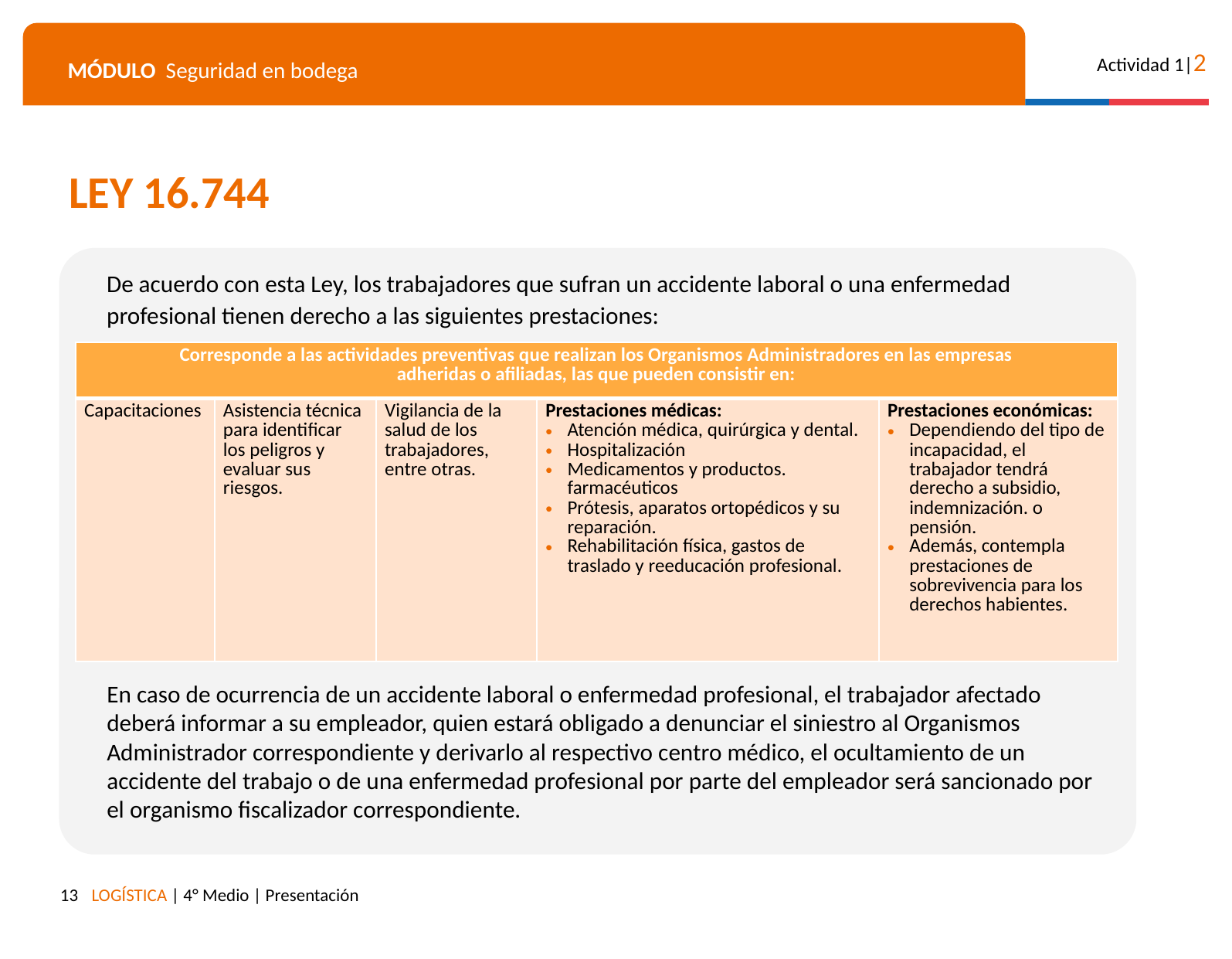

LEY 16.744
De acuerdo con esta Ley, los trabajadores que sufran un accidente laboral o una enfermedad profesional tienen derecho a las siguientes prestaciones:

| Corresponde a las actividades preventivas que realizan los Organismos Administradores en las empresas adheridas o afiliadas, las que pueden consistir en: |  |  |  |  |
| --- | --- | --- | --- | --- |
| Capacitaciones | Asistencia técnica para identificar los peligros y evaluar sus riesgos. | Vigilancia de la salud de los trabajadores, entre otras. | Prestaciones médicas: Atención médica, quirúrgica y dental. Hospitalización Medicamentos y productos. farmacéuticos Prótesis, aparatos ortopédicos y su reparación. Rehabilitación física, gastos de traslado y reeducación profesional. | Prestaciones económicas: Dependiendo del tipo de incapacidad, el trabajador tendrá derecho a subsidio, indemnización. o pensión. Además, contempla prestaciones de sobrevivencia para los derechos habientes. |

En caso de ocurrencia de un accidente laboral o enfermedad profesional, el trabajador afectado deberá informar a su empleador, quien estará obligado a denunciar el siniestro al Organismos Administrador correspondiente y derivarlo al respectivo centro médico, el ocultamiento de un accidente del trabajo o de una enfermedad profesional por parte del empleador será sancionado por el organismo fiscalizador correspondiente.